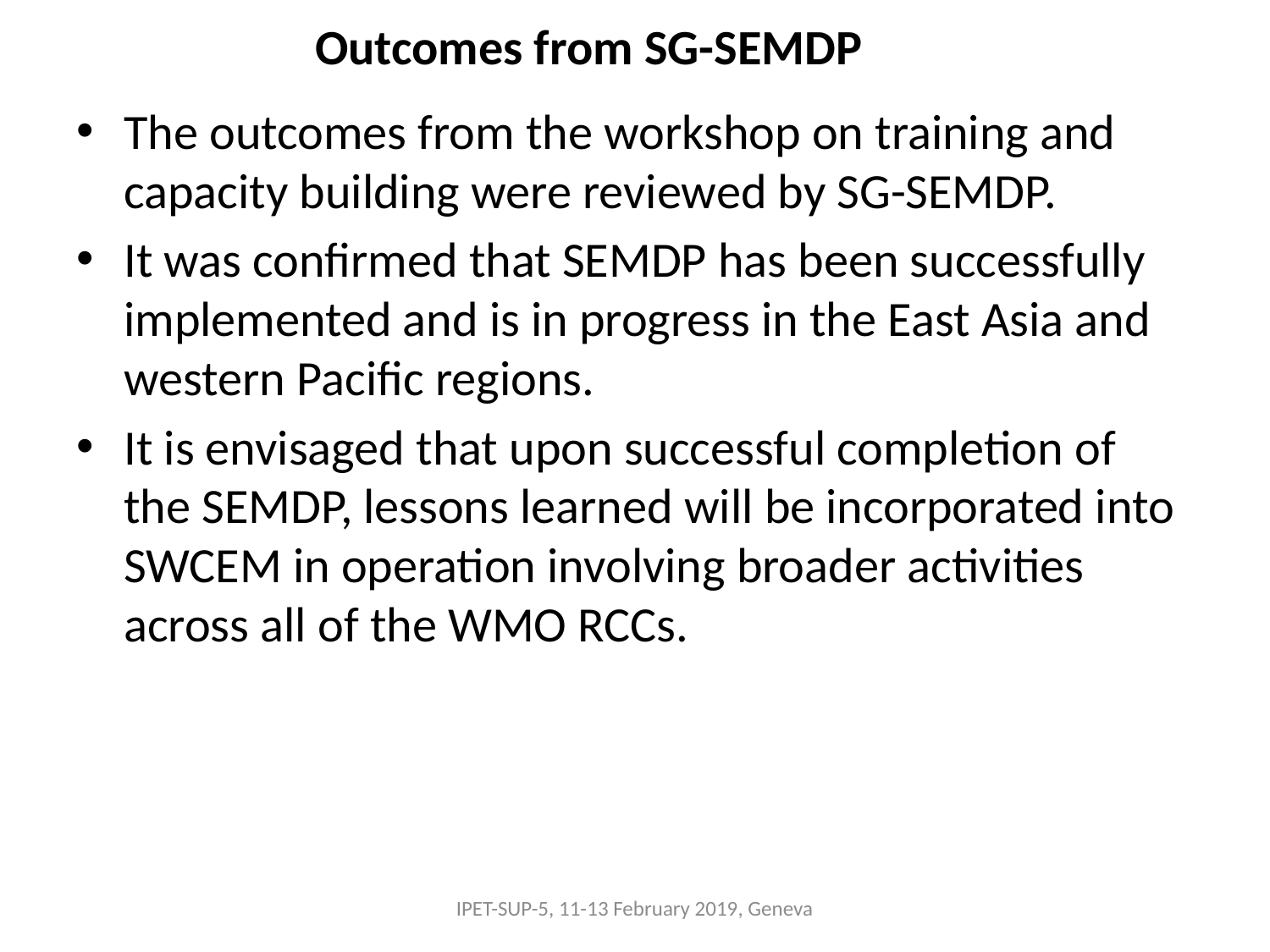

Outcomes from SG-SEMDP
The outcomes from the workshop on training and capacity building were reviewed by SG-SEMDP.
It was confirmed that SEMDP has been successfully implemented and is in progress in the East Asia and western Pacific regions.
It is envisaged that upon successful completion of the SEMDP, lessons learned will be incorporated into SWCEM in operation involving broader activities across all of the WMO RCCs.
IPET-SUP-5, 11-13 February 2019, Geneva